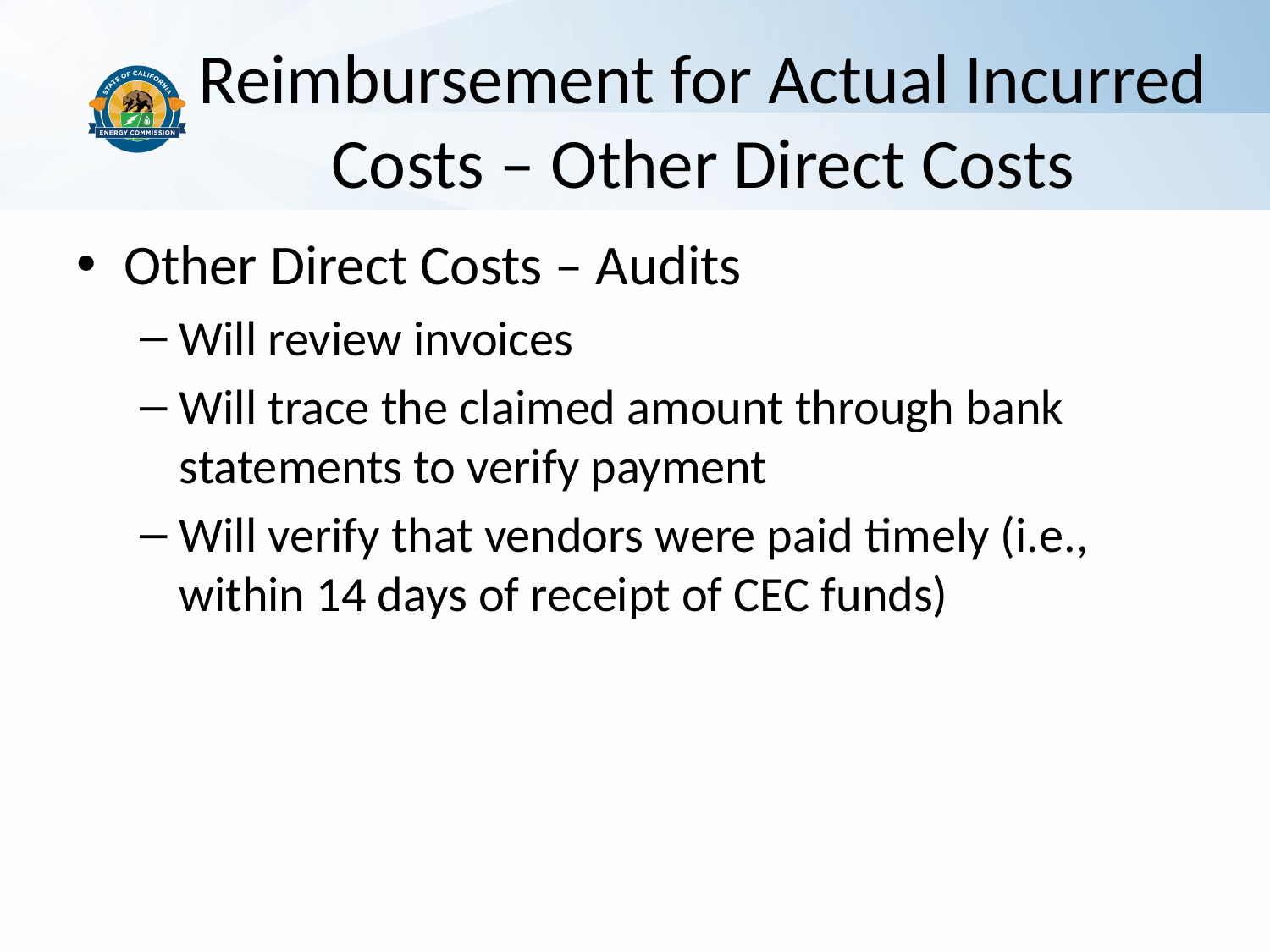

# Reimbursement for Actual Incurred Costs – Other Direct Costs
Other Direct Costs – Audits
Will review invoices
Will trace the claimed amount through bank statements to verify payment
Will verify that vendors were paid timely (i.e., within 14 days of receipt of CEC funds)